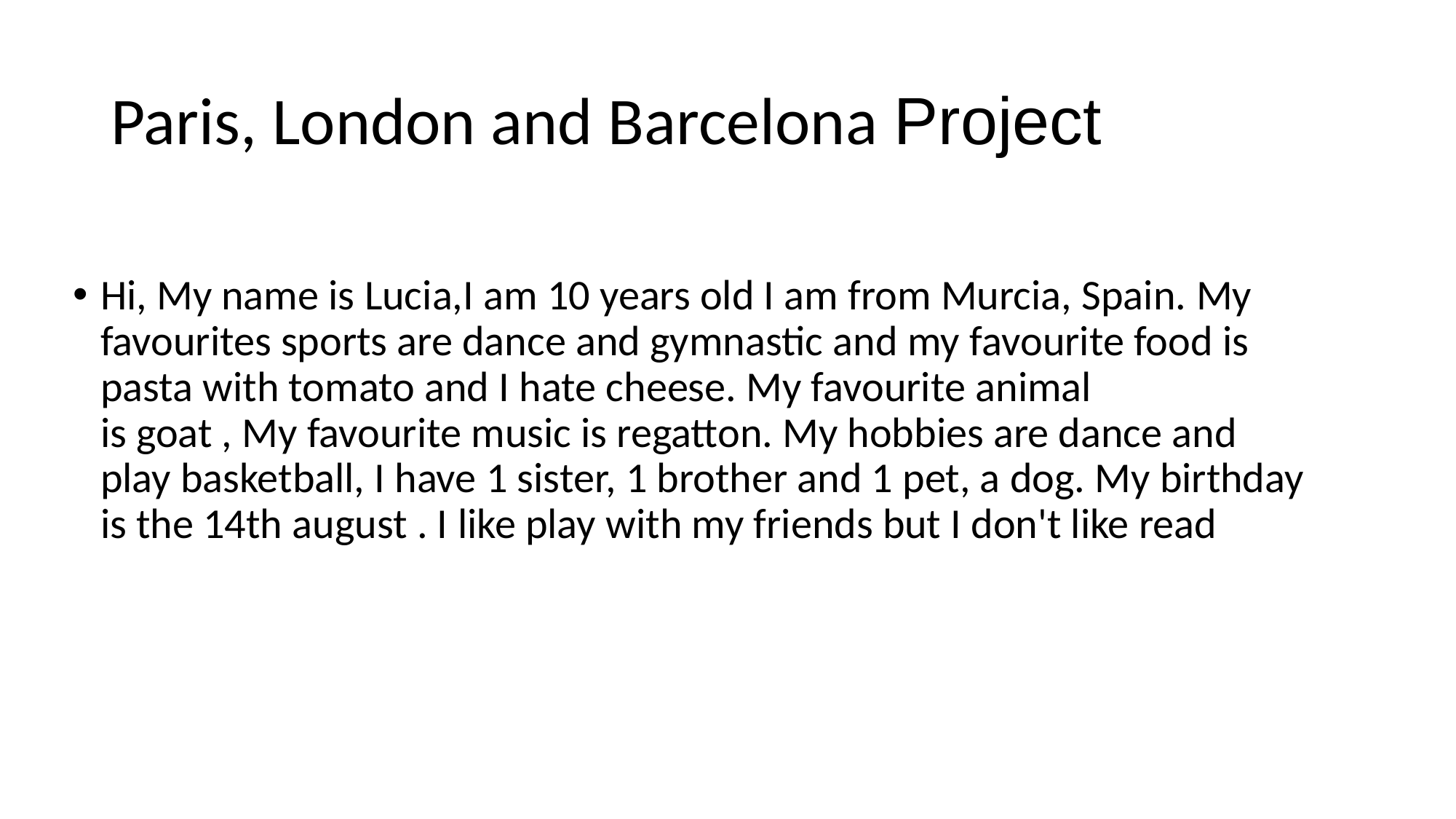

# Paris, London and Barcelona Project
Hi, My name is Lucia,I am 10 years old I am from Murcia, Spain. My favourites sports are dance and gymnastic and my favourite food is  pasta with tomato and I hate cheese. My favourite animal  is goat , My favourite music is regatton. My hobbies are dance and play basketball, I have 1 sister, 1 brother and 1 pet, a dog. My birthday is the 14th august . I like play with my friends but I don't like read